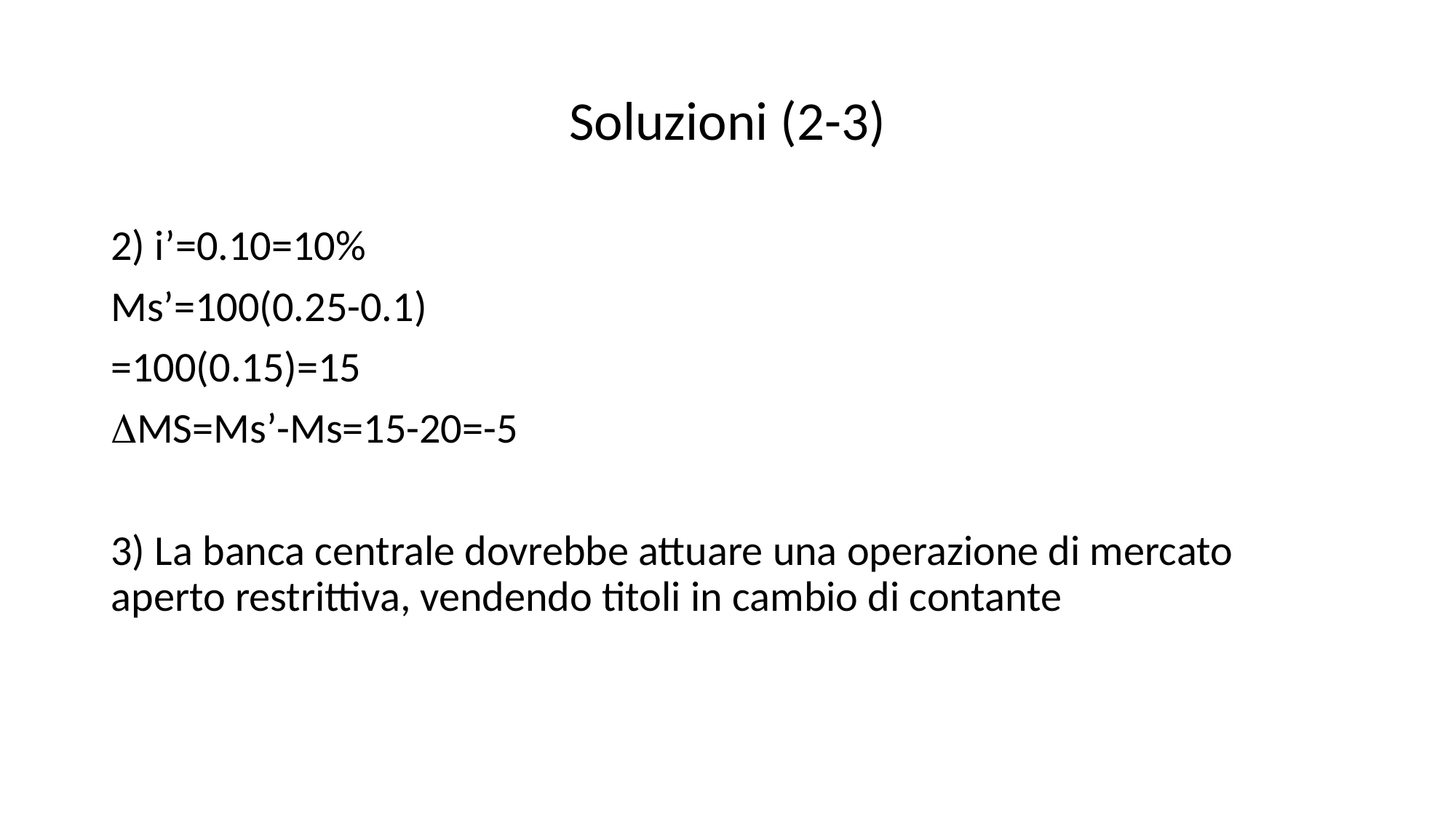

# Soluzioni (2-3)
2) i’=0.10=10%
Ms’=100(0.25-0.1)
=100(0.15)=15
ΔMS=Ms’-Ms=15-20=-5

3) La banca centrale dovrebbe attuare una operazione di mercato aperto restrittiva, vendendo titoli in cambio di contante